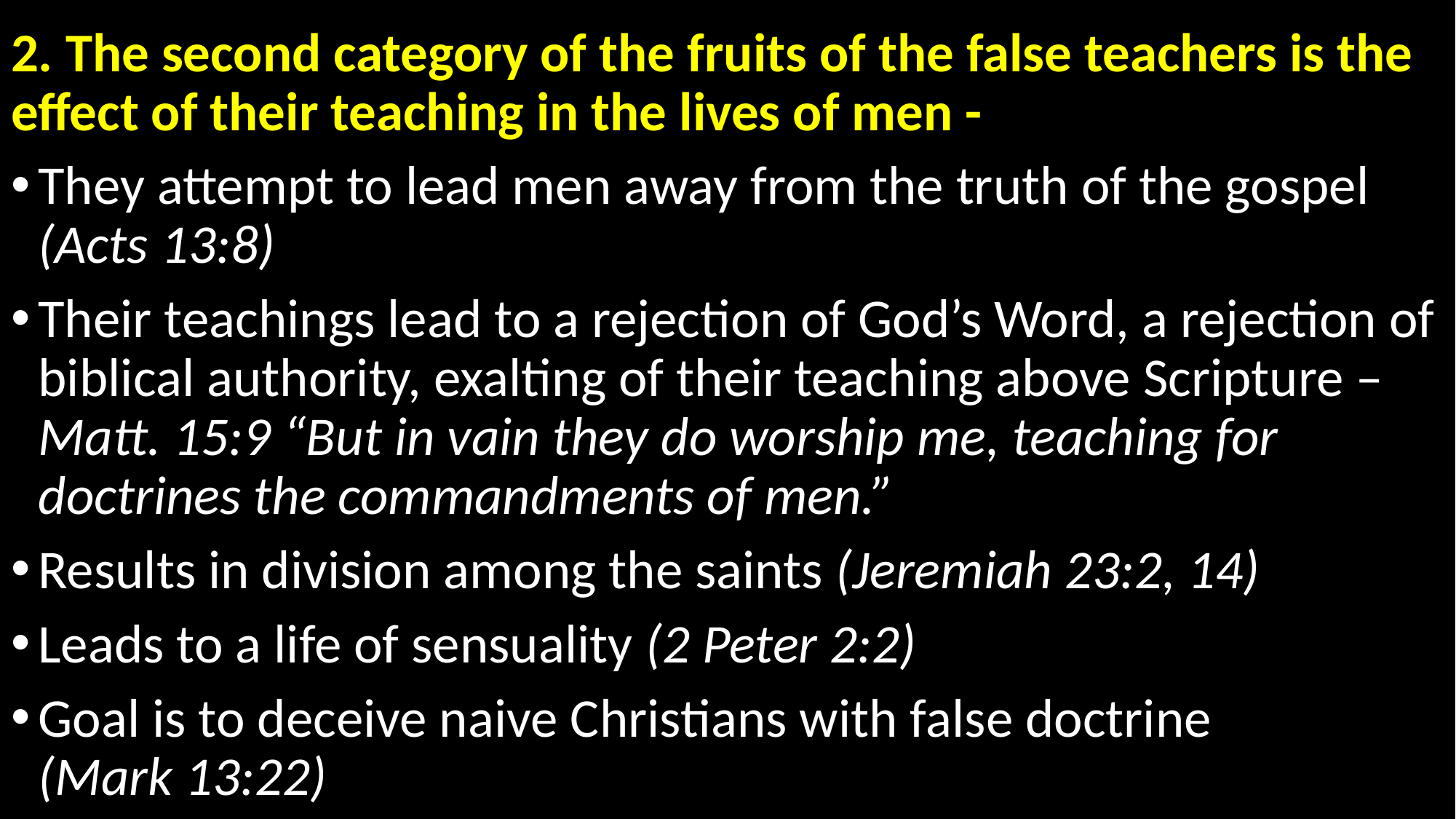

2. The second category of the fruits of the false teachers is the effect of their teaching in the lives of men -
They attempt to lead men away from the truth of the gospel (Acts 13:8)
Their teachings lead to a rejection of God’s Word, a rejection of biblical authority, exalting of their teaching above Scripture – Matt. 15:9 “But in vain they do worship me, teaching for doctrines the commandments of men.”
Results in division among the saints (Jeremiah 23:2, 14)
Leads to a life of sensuality (2 Peter 2:2)
Goal is to deceive naive Christians with false doctrine         (Mark 13:22)